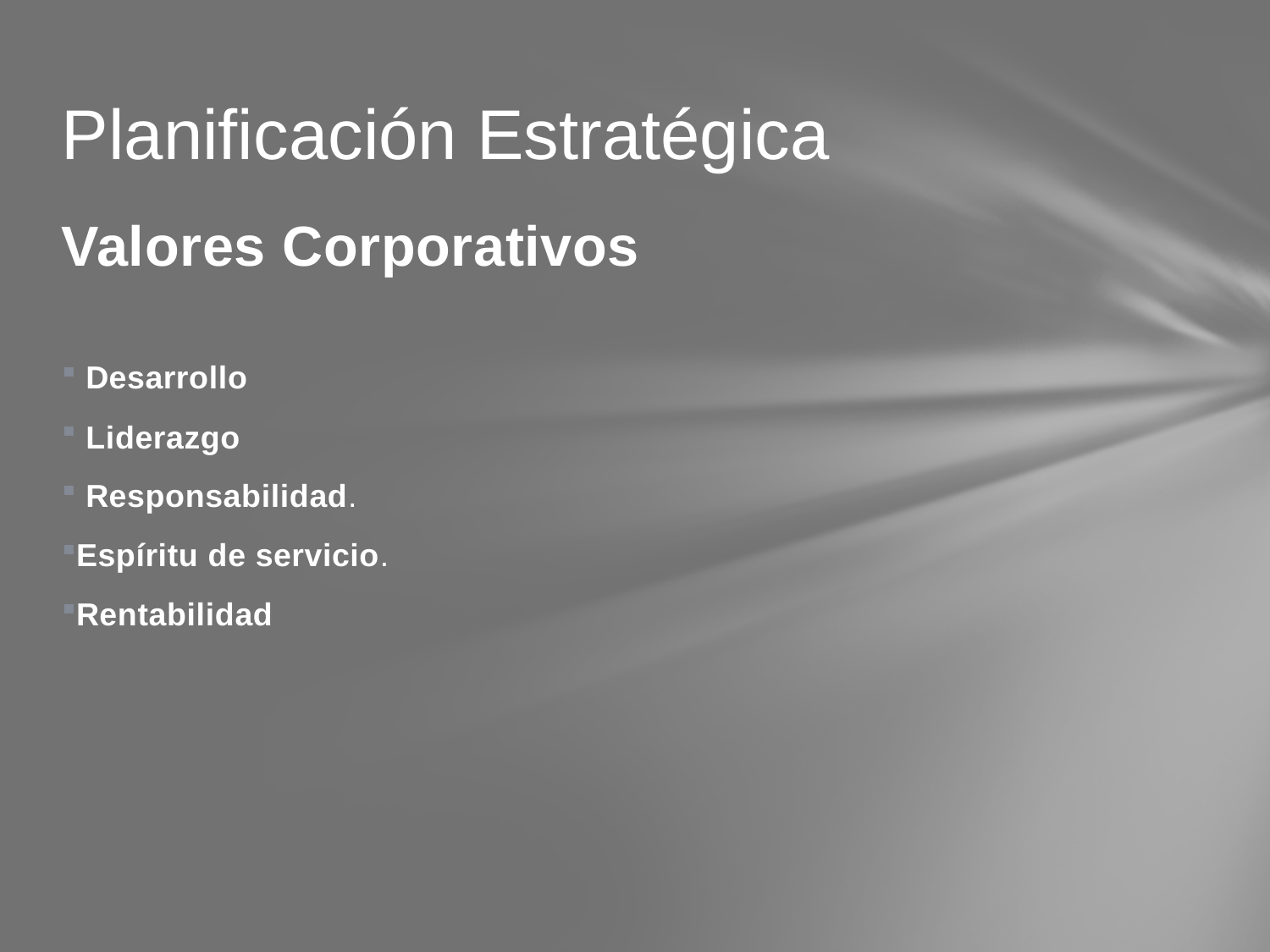

# Planificación Estratégica
Valores Corporativos

 Desarrollo
 Liderazgo
 Responsabilidad.
Espíritu de servicio.
Rentabilidad